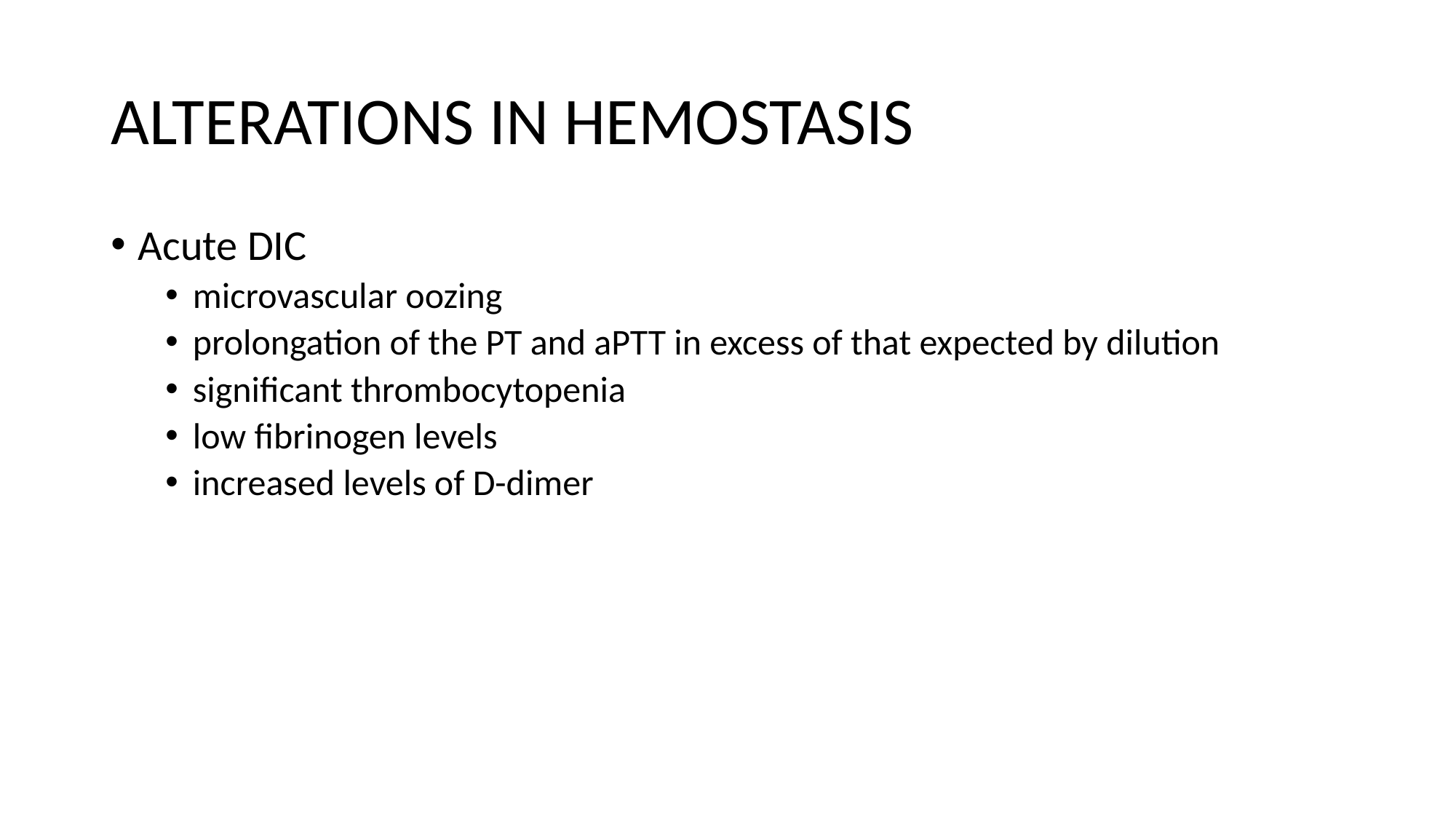

# ALTERATIONS IN HEMOSTASIS
Acute DIC
microvascular oozing
prolongation of the PT and aPTT in excess of that expected by dilution
significant thrombocytopenia
low fibrinogen levels
increased levels of D-dimer